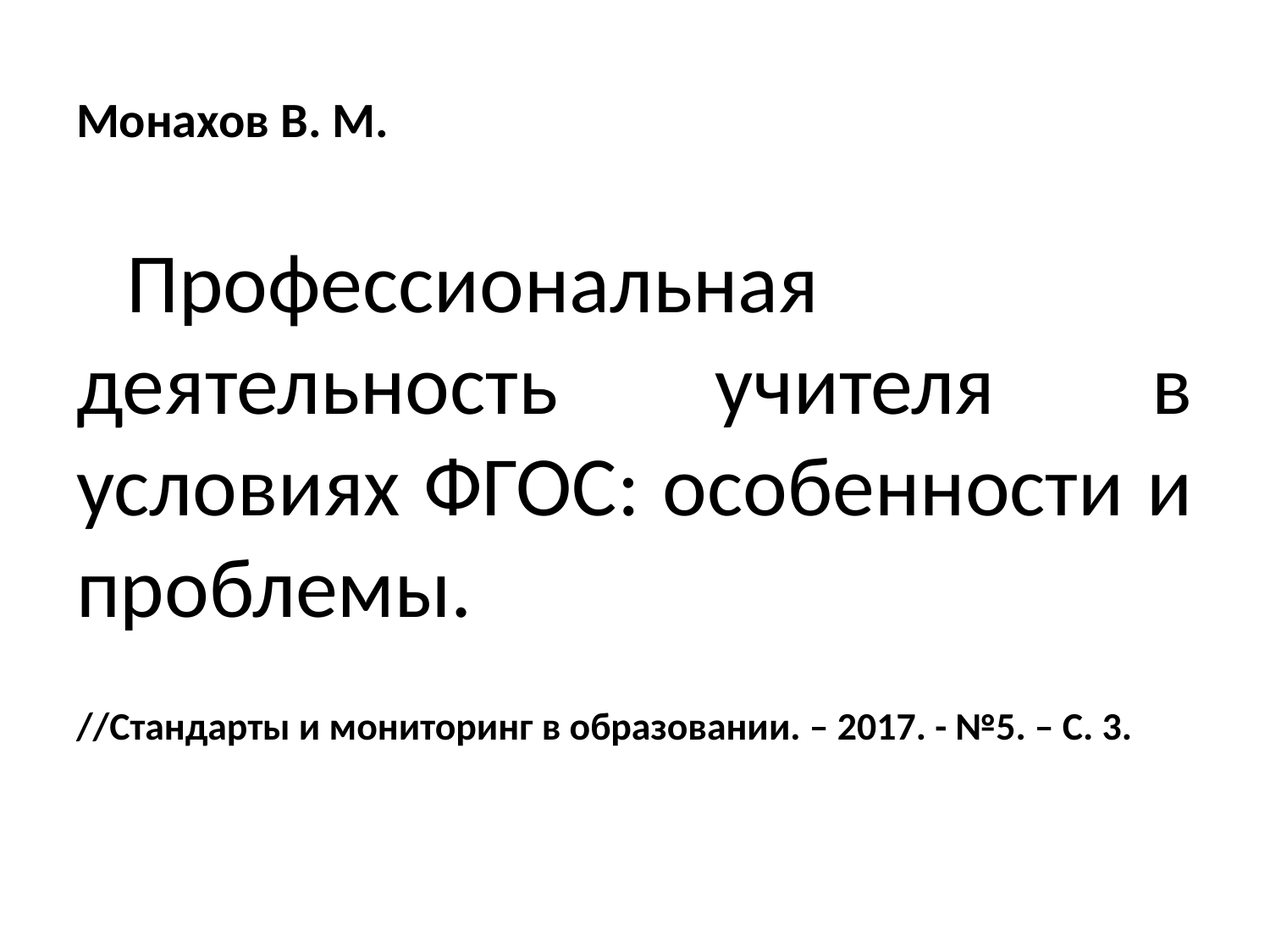

# Монахов В. М.
Профессиональная деятельность учителя в условиях ФГОС: особенности и проблемы.

//Стандарты и мониторинг в образовании. – 2017. - №5. – С. 3.